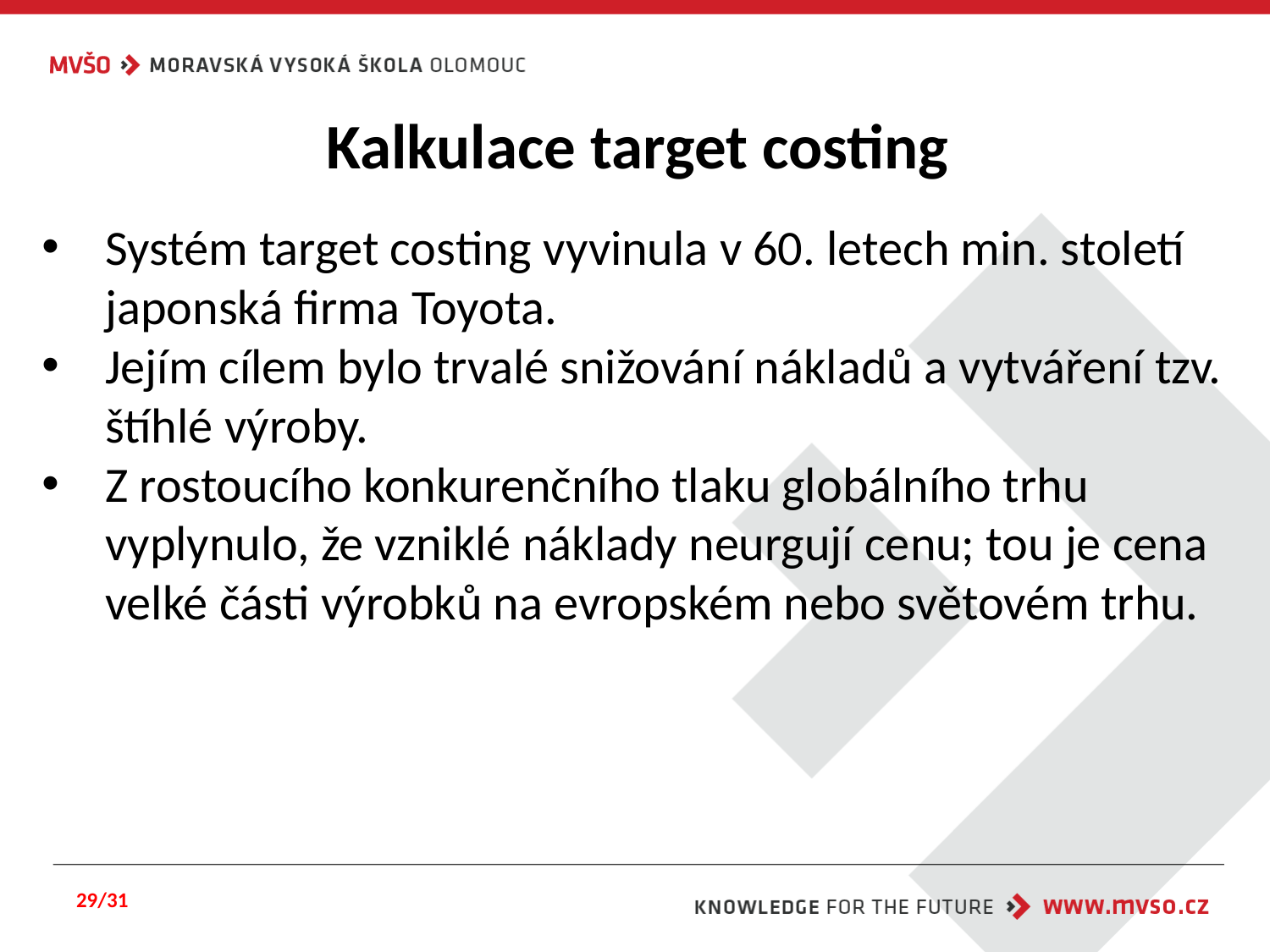

# Kalkulace target costing
Systém target costing vyvinula v 60. letech min. století japonská firma Toyota.
Jejím cílem bylo trvalé snižování nákladů a vytváření tzv. štíhlé výroby.
Z rostoucího konkurenčního tlaku globálního trhu vyplynulo, že vzniklé náklady neurgují cenu; tou je cena velké části výrobků na evropském nebo světovém trhu.
29/31